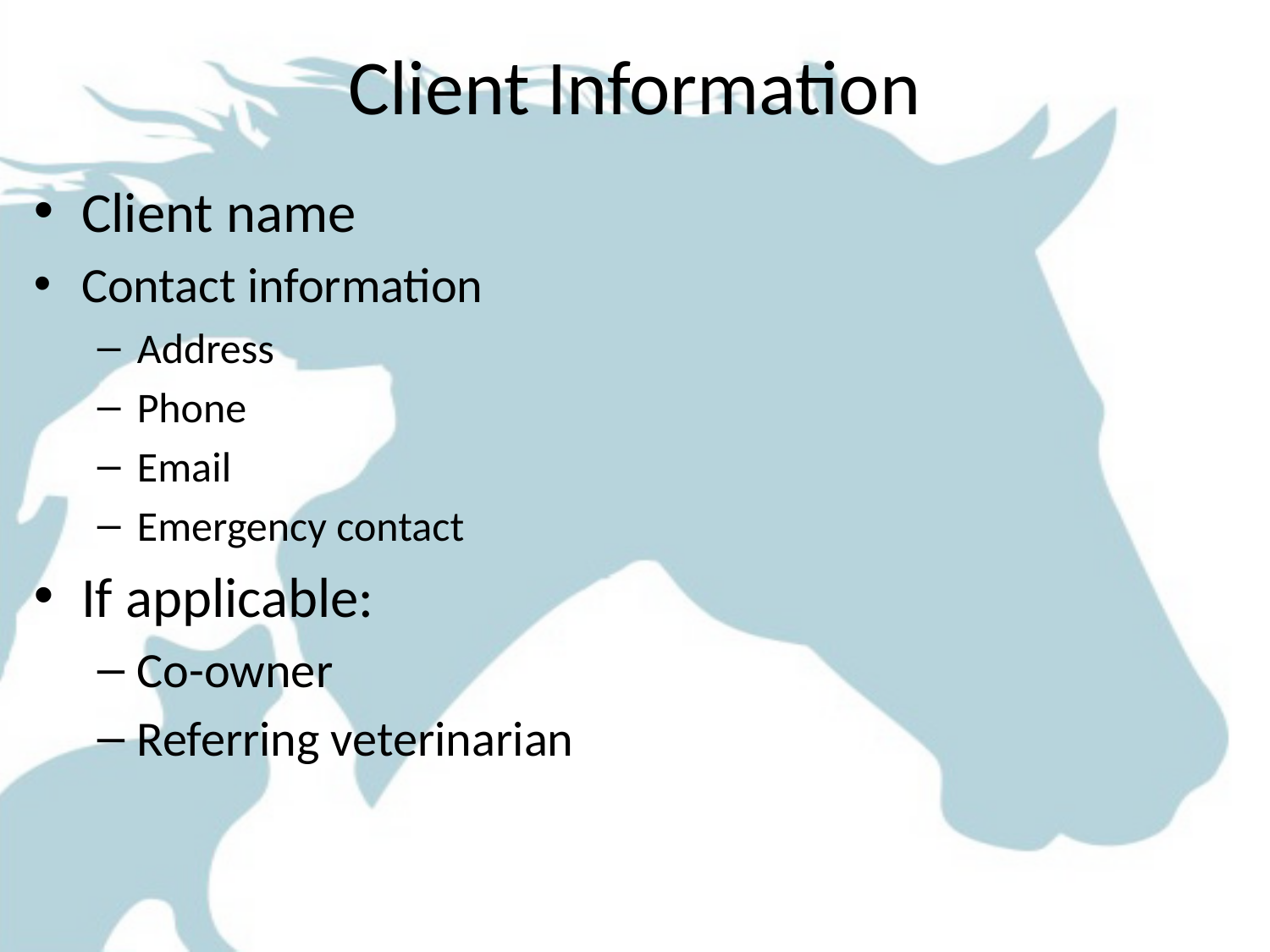

# Client Information
Client name
Contact information
Address
Phone
Email
Emergency contact
If applicable:
Co-owner
Referring veterinarian